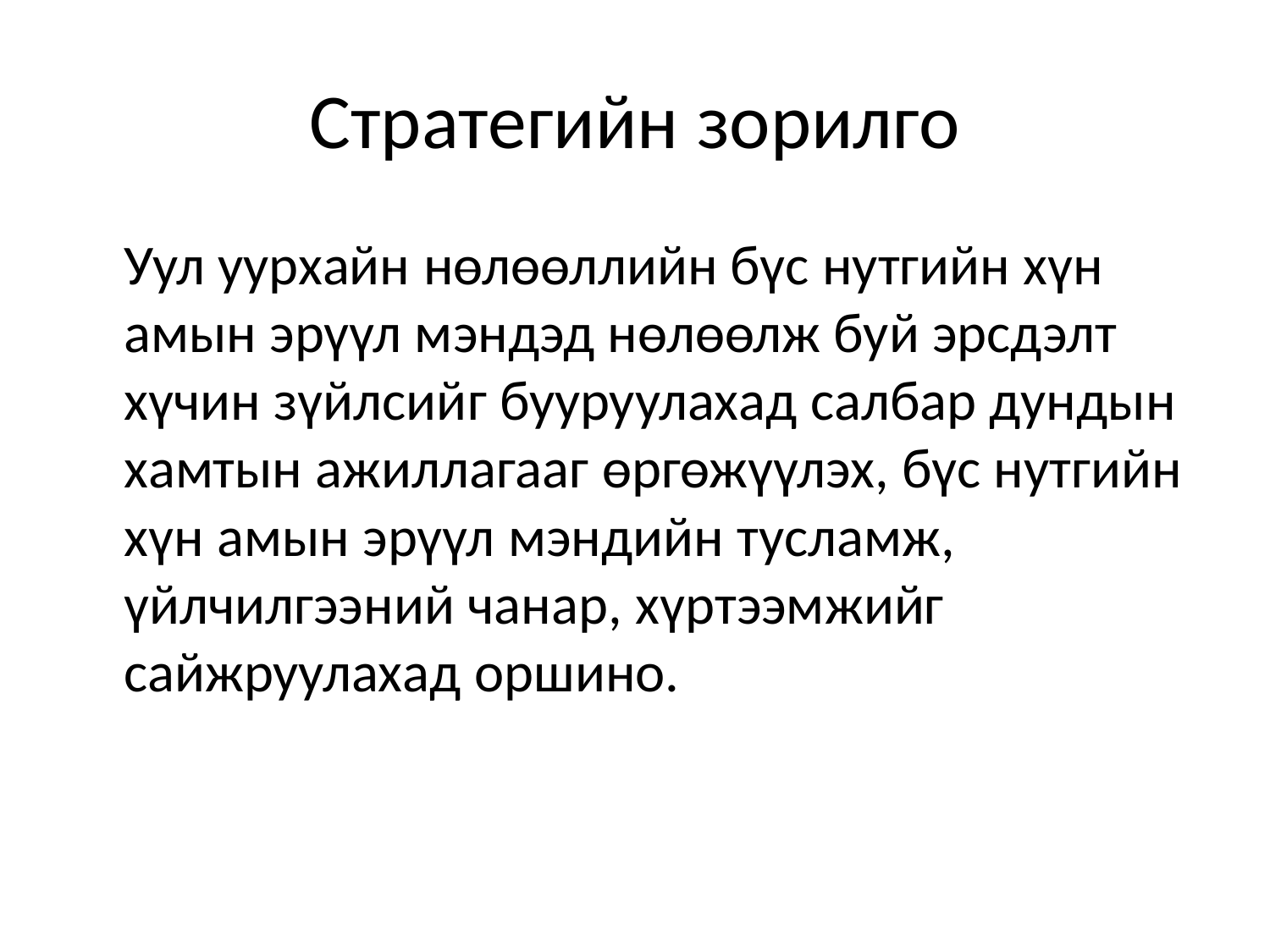

# Стратегийн зорилго
   	Уул уурхайн нөлөөллийн бүс нутгийн хүн амын эрүүл мэндэд нөлөөлж буй эрсдэлт хүчин зүйлсийг бууруулахад салбар дундын хамтын ажиллагааг өргөжүүлэх, бүс нутгийн хүн амын эрүүл мэндийн тусламж, үйлчилгээний чанар, хүртээмжийг  сайжруулахад оршино.